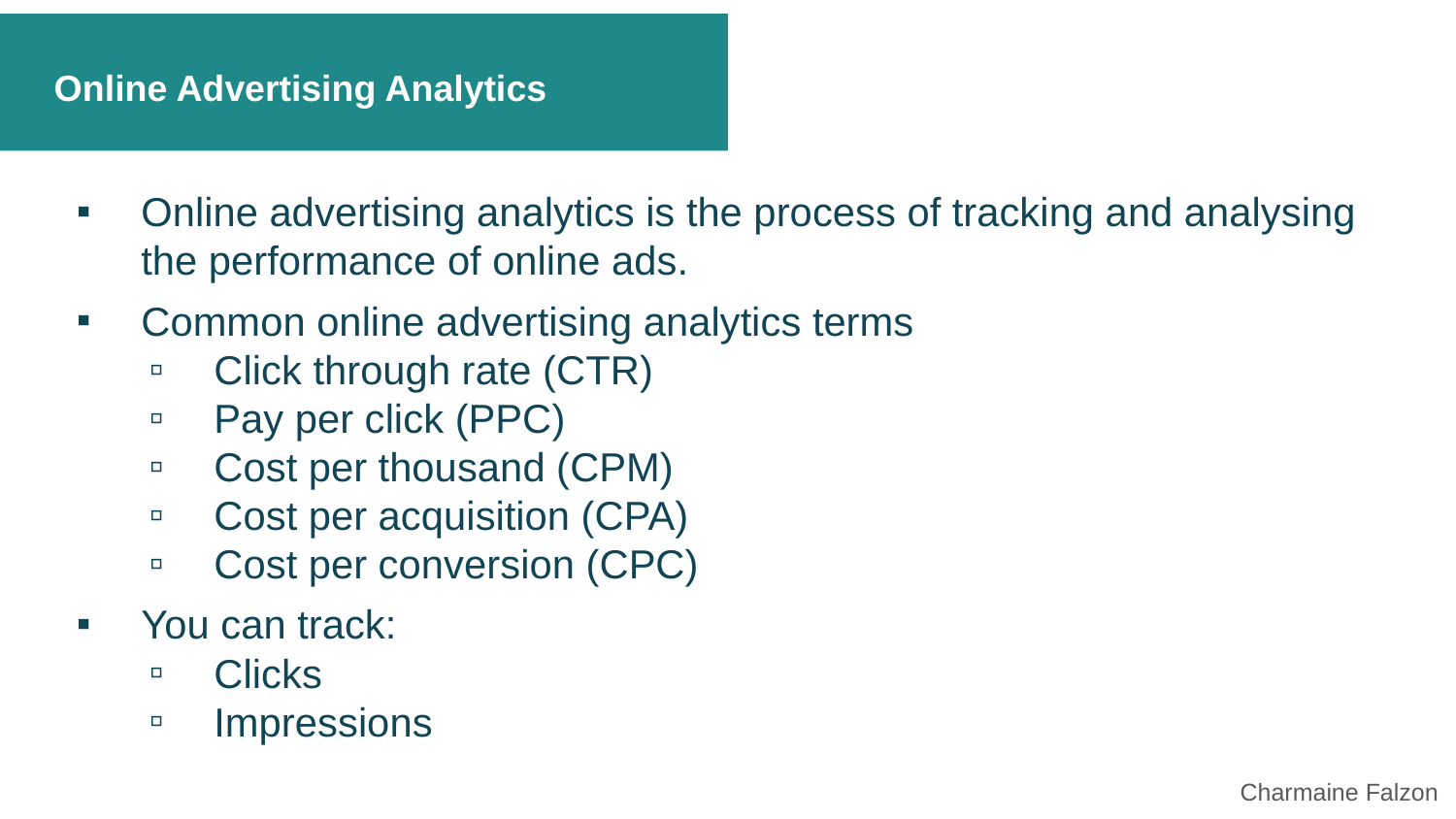

# Online Advertising Analytics
Online advertising analytics is the process of tracking and analysing the performance of online ads.
Common online advertising analytics terms
Click through rate (CTR)
Pay per click (PPC)
Cost per thousand (CPM)
Cost per acquisition (CPA)
Cost per conversion (CPC)
You can track:
Clicks
Impressions